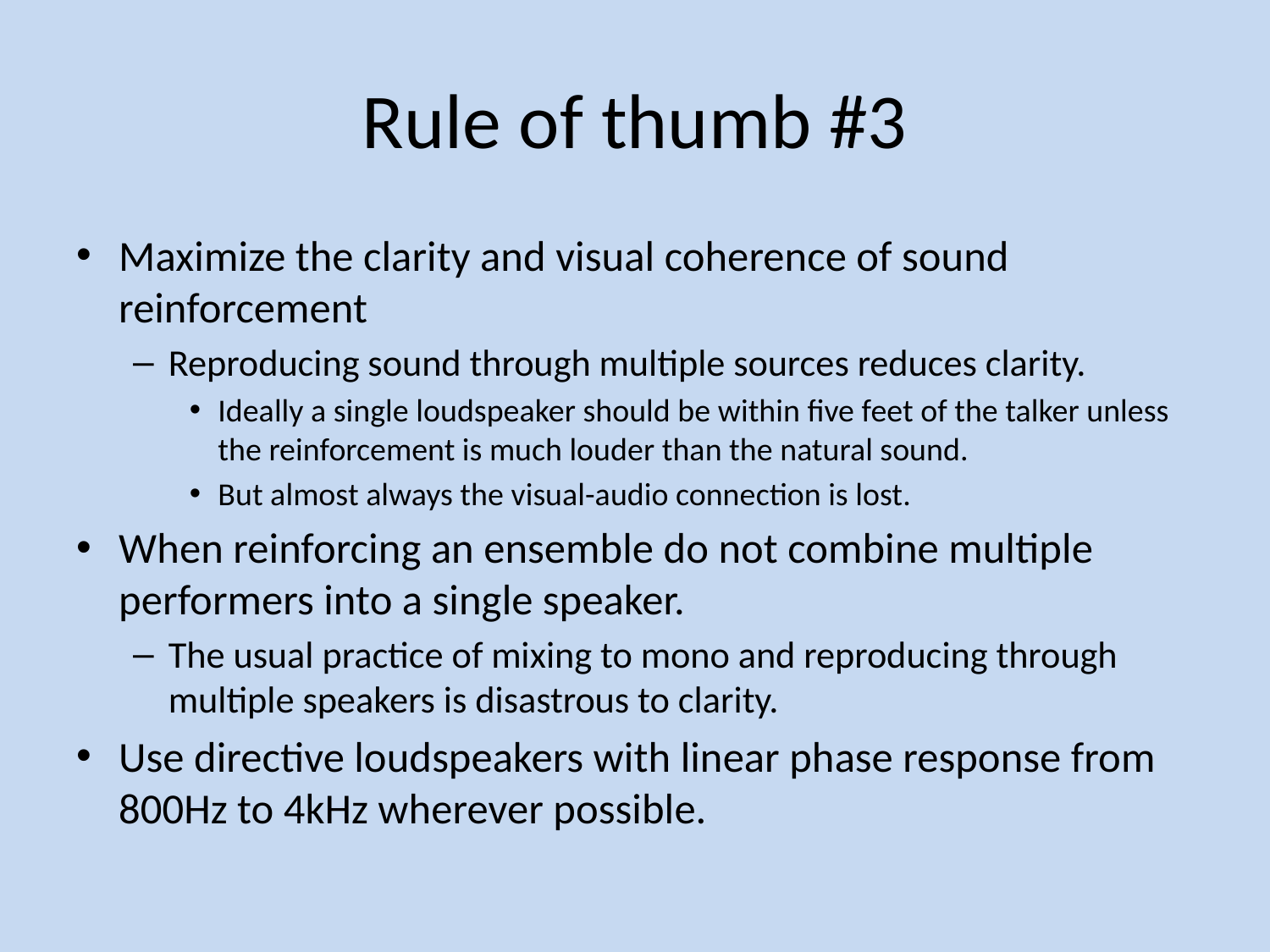

# Rule of thumb #3
Maximize the clarity and visual coherence of sound reinforcement
Reproducing sound through multiple sources reduces clarity.
Ideally a single loudspeaker should be within five feet of the talker unless the reinforcement is much louder than the natural sound.
But almost always the visual-audio connection is lost.
When reinforcing an ensemble do not combine multiple performers into a single speaker.
The usual practice of mixing to mono and reproducing through multiple speakers is disastrous to clarity.
Use directive loudspeakers with linear phase response from 800Hz to 4kHz wherever possible.